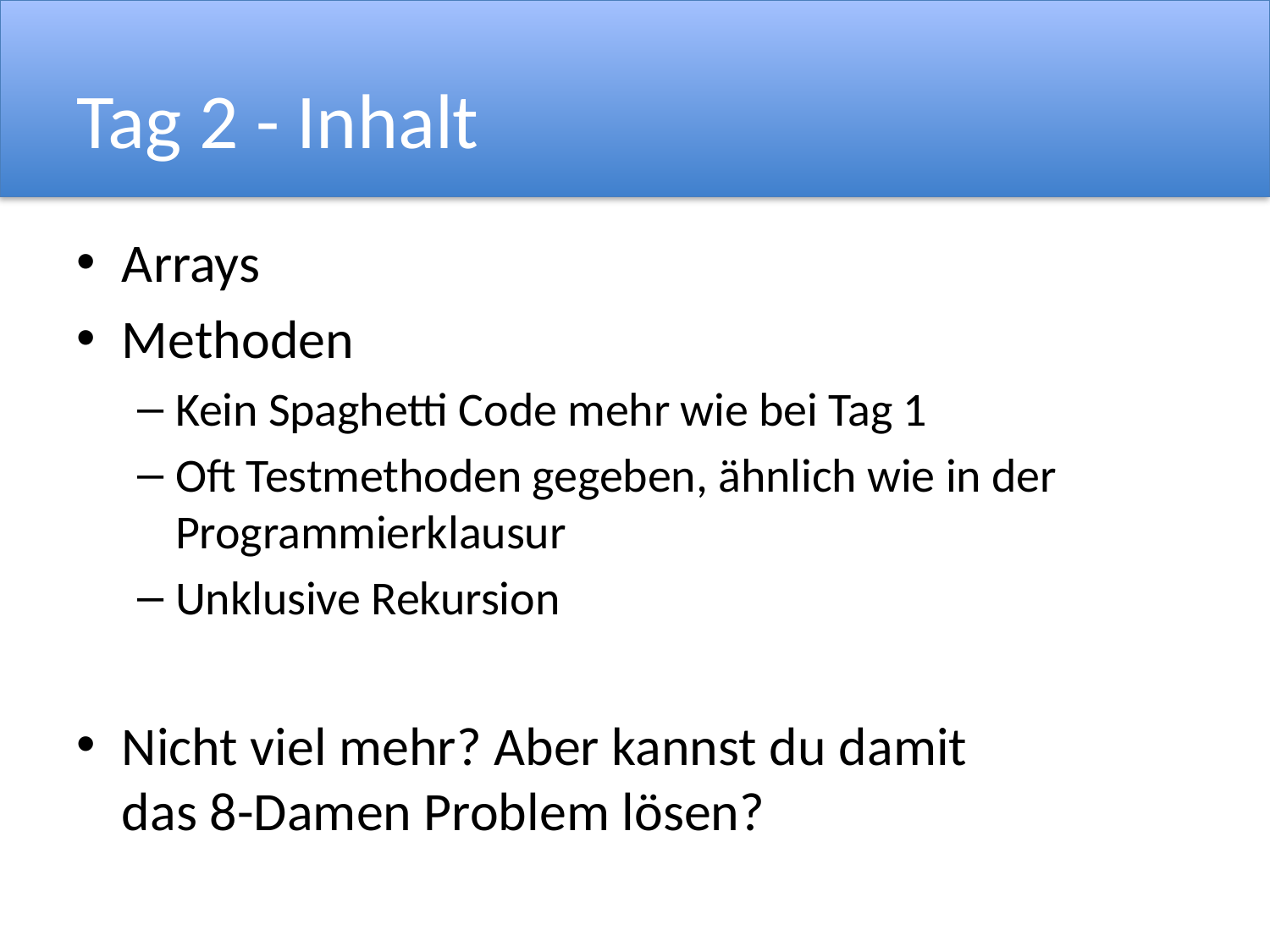

# Tag 2 - Inhalt
Arrays
Methoden
Kein Spaghetti Code mehr wie bei Tag 1
Oft Testmethoden gegeben, ähnlich wie in der Programmierklausur
Unklusive Rekursion

Nicht viel mehr? Aber kannst du damit
das 8-Damen Problem lösen?